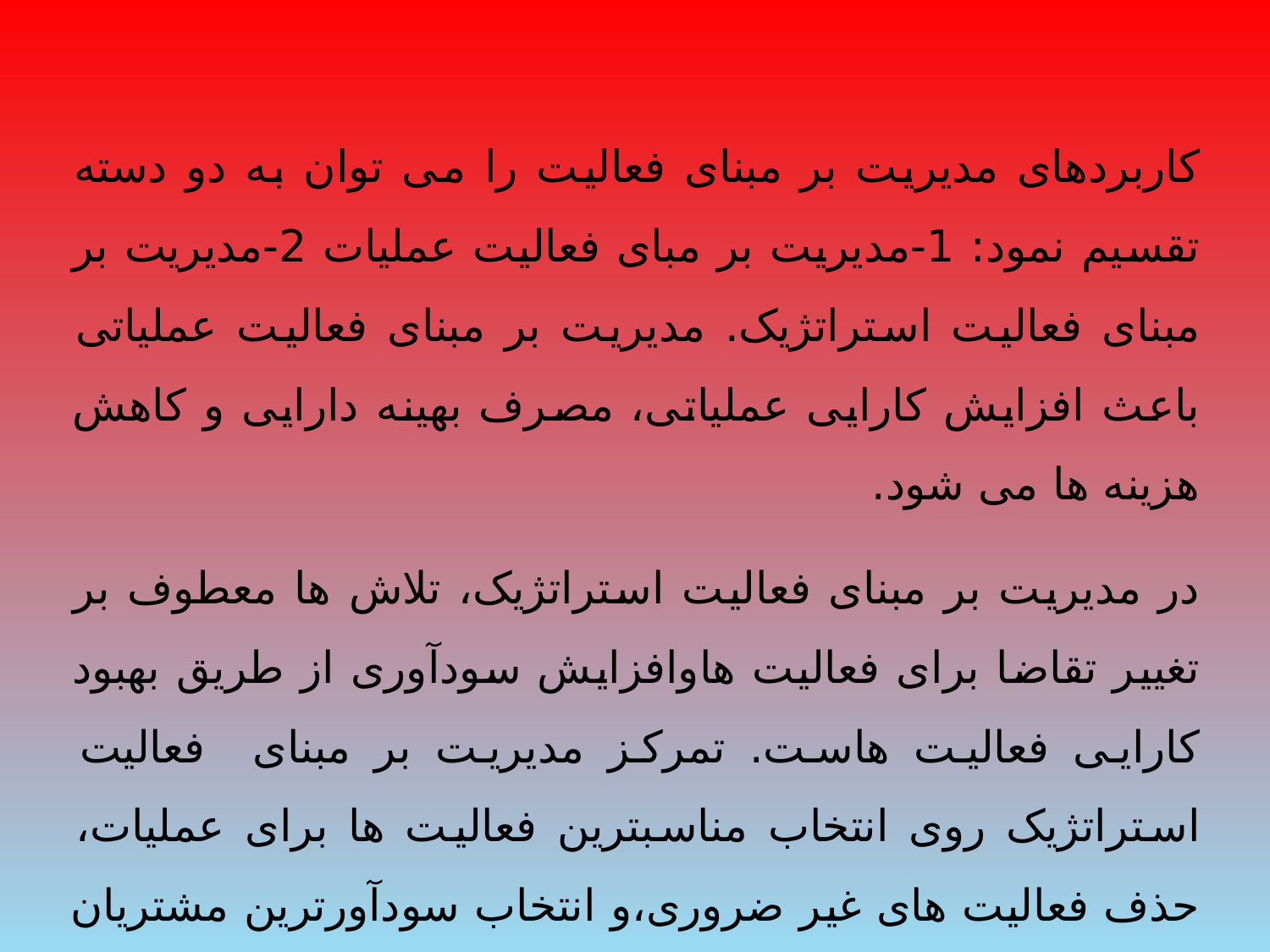

کاربردهای مدیریت بر مبنای فعالیت را می توان به دو دسته تقسیم نمود: 1-مدیریت بر مبای فعالیت عملیات 2-مدیریت بر مبنای فعالیت استراتژیک. مدیریت بر مبنای فعالیت عملیاتی باعث افزایش کارایی عملیاتی، مصرف بهینه دارایی و کاهش هزینه ها می شود.
در مدیریت بر مبنای فعالیت استراتژیک، تلاش ها معطوف بر تغییر تقاضا برای فعالیت هاوافزایش سودآوری از طریق بهبود کارایی فعالیت هاست. تمرکز مدیریت بر مبنای  فعالیت استراتژیک روی انتخاب مناسبترین فعالیت ها برای عملیات، حذف فعالیت های غیر ضروری،و انتخاب سودآورترین مشتریان است.در مدیریت برمبنای فعالیت استراتژیک از فنون مدیریتی نظیر طراحی فرآیند،تجزیه و تحلیل سودآوری مشتریان و تجزیه و تحلیل زنجیره ارزش استفاده می شود.